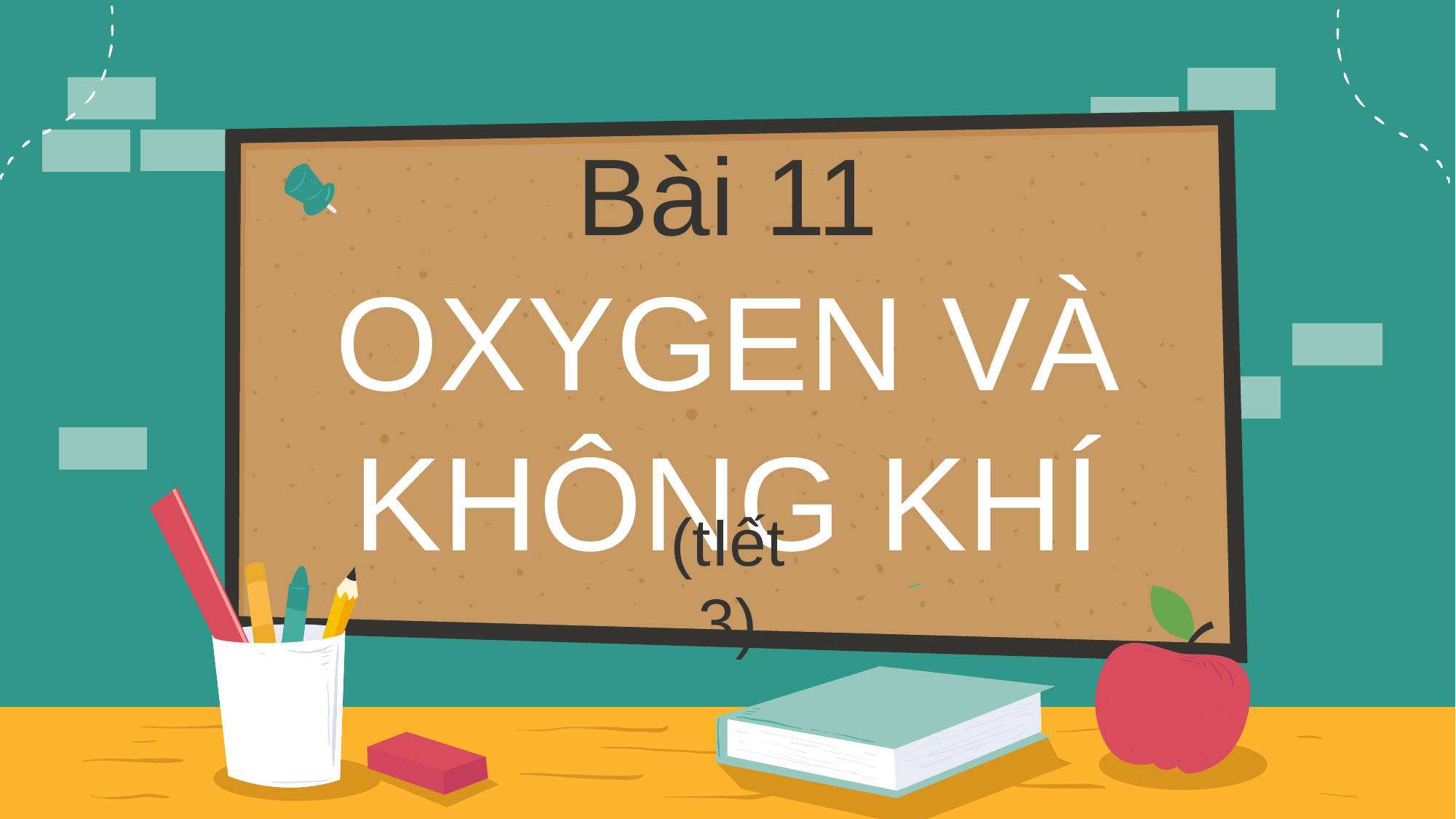

# Bài 11 OXYGEN VÀ KHÔNG KHÍ
(tIết 3)